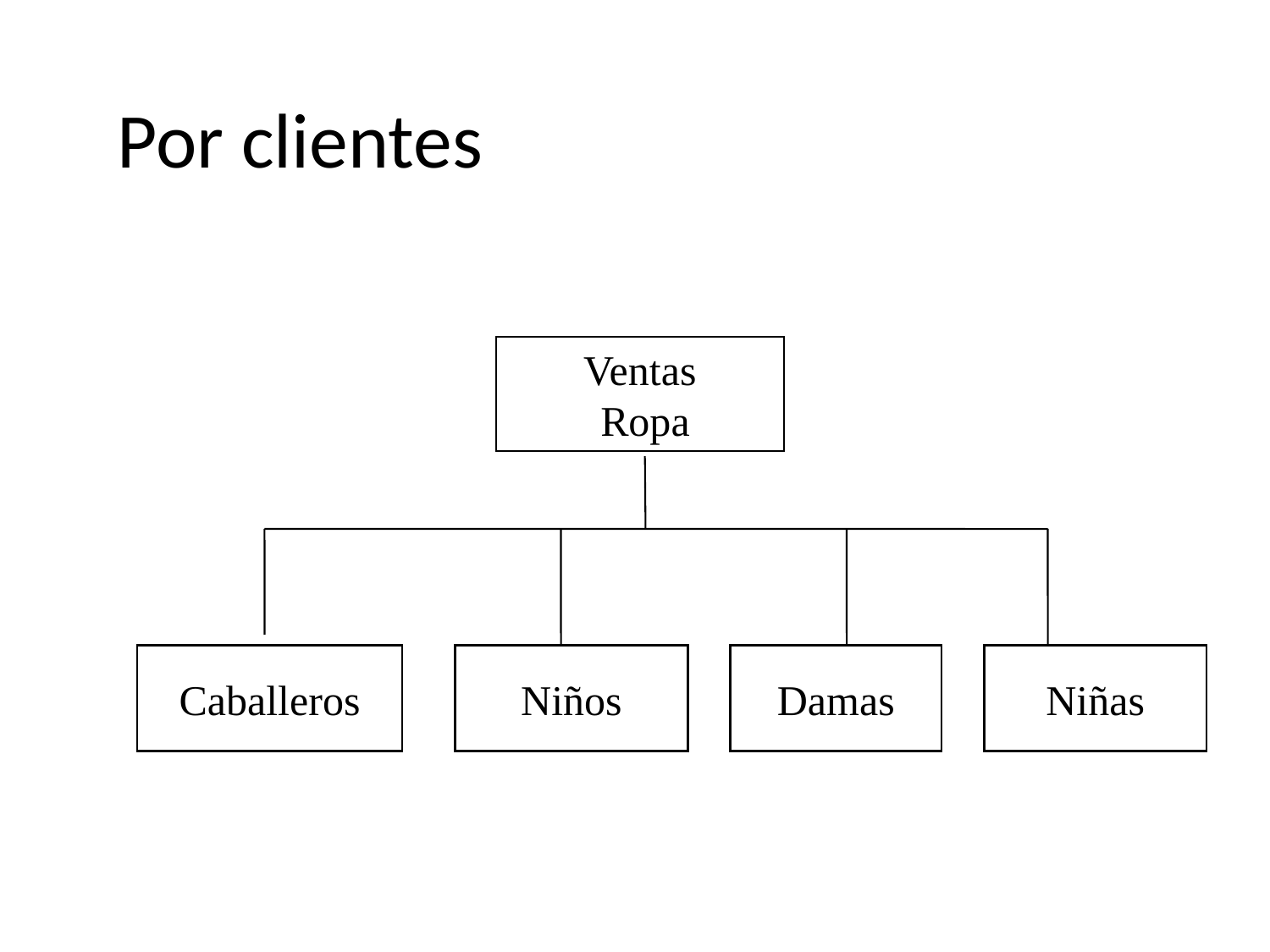

# Por clientes

Ventas
 Ropa

Caballeros
Niños
Damas
Niñas